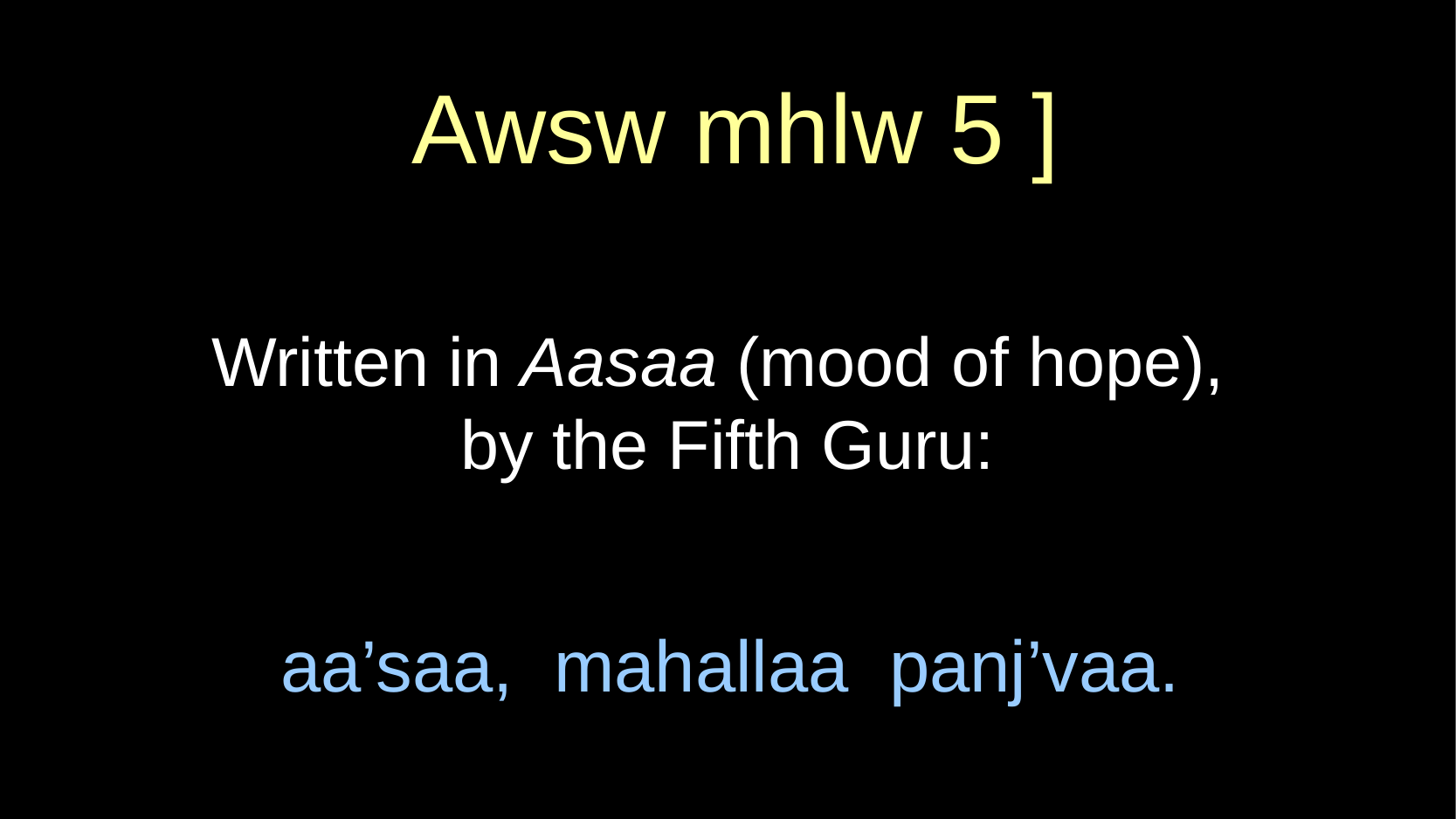

Awsw mhlw 5 ]
Written in Aasaa (mood of hope),
by the Fifth Guru:
# aa’saa,  mahallaa  panj’vaa.